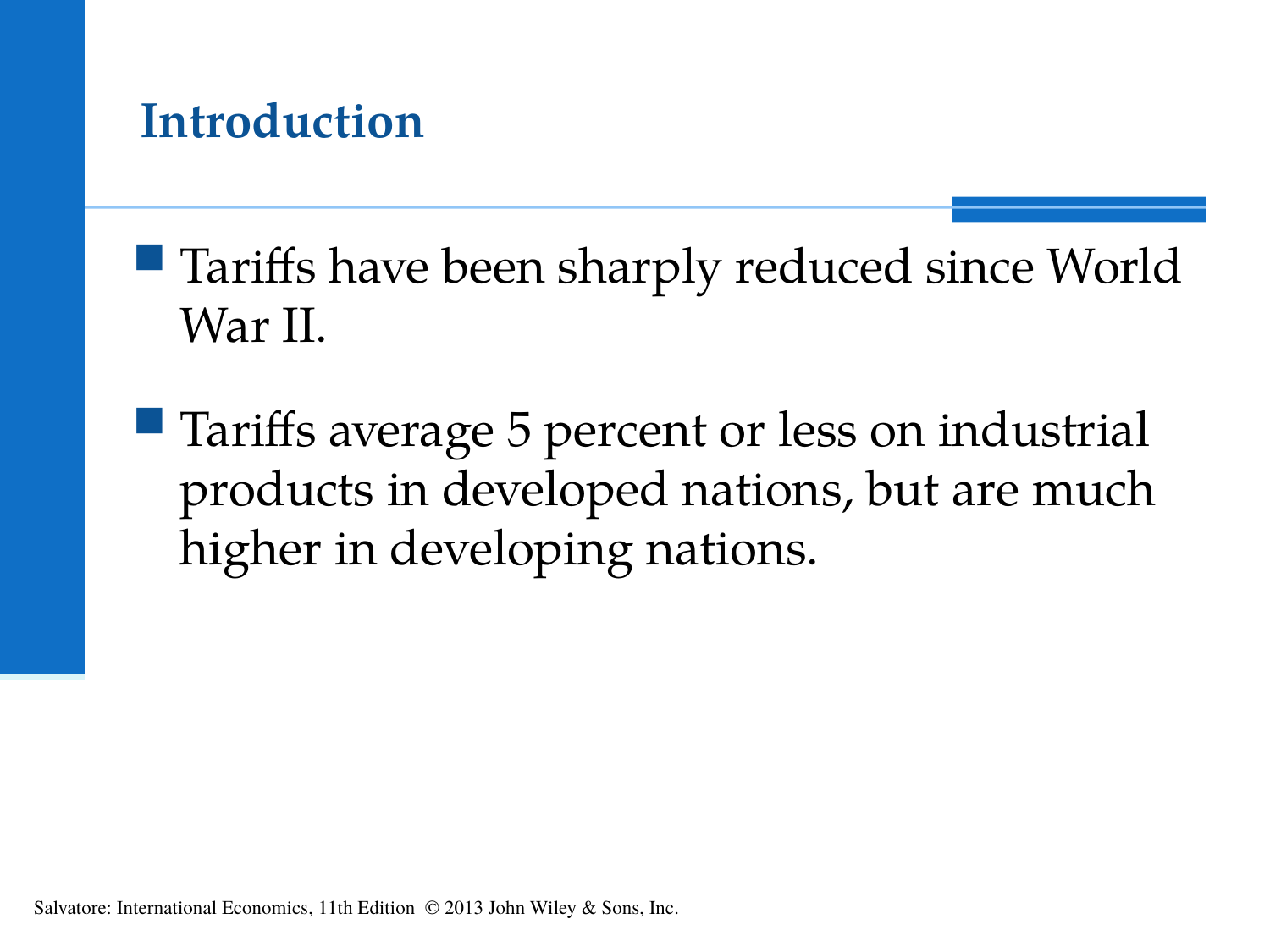

# Introduction
Tariffs have been sharply reduced since World War II.

Tariffs average 5 percent or less on industrial products in developed nations, but are much higher in developing nations.
Salvatore: International Economics, 11th Edition  © 2013 John Wiley & Sons, Inc.